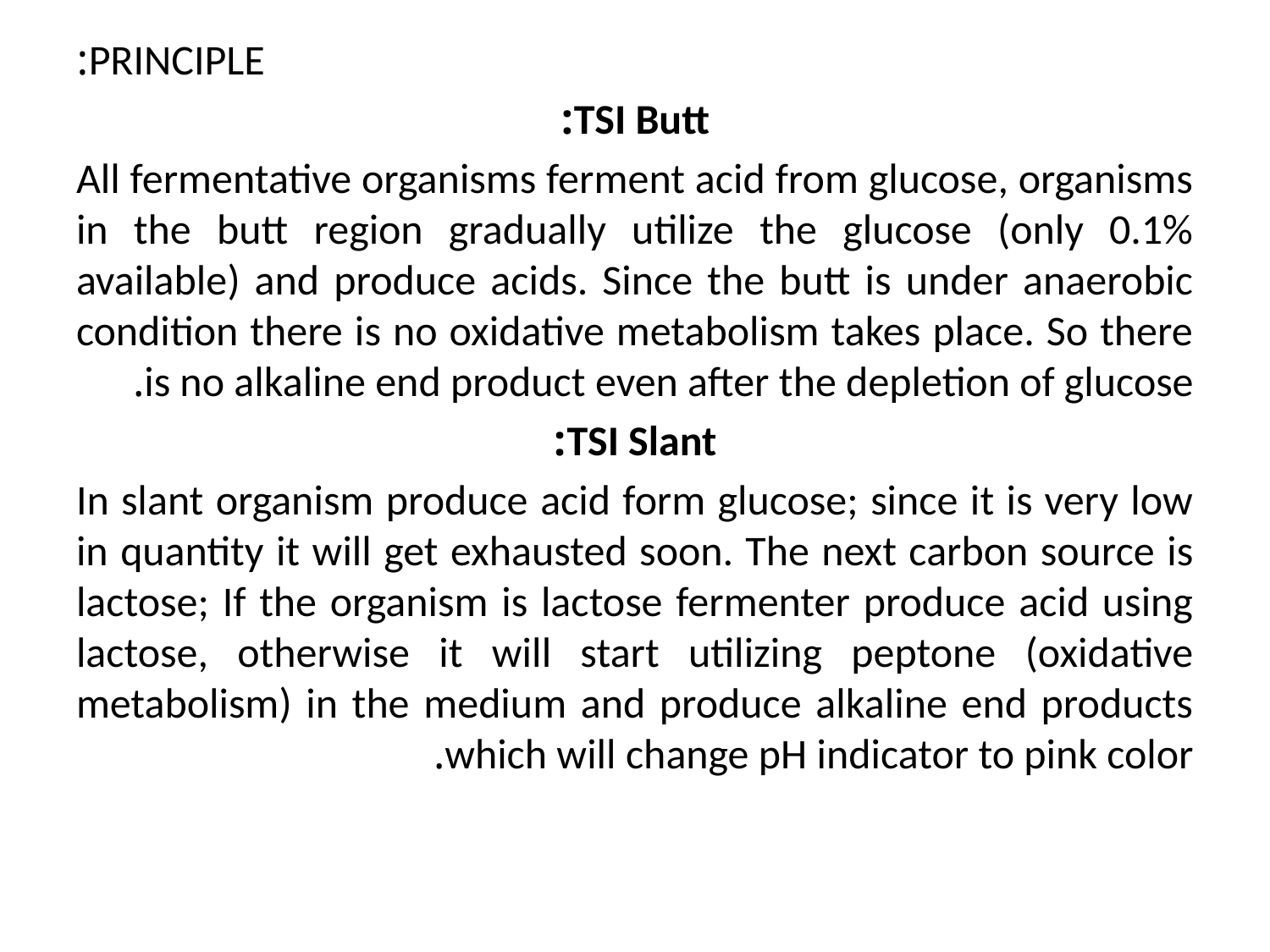

PRINCIPLE:
TSI Butt:
All fermentative organisms ferment acid from glucose, organisms in the butt region gradually utilize the glucose (only 0.1% available) and produce acids. Since the butt is under anaerobic condition there is no oxidative metabolism takes place. So there is no alkaline end product even after the depletion of glucose.
TSI Slant:
In slant organism produce acid form glucose; since it is very low in quantity it will get exhausted soon. The next carbon source is lactose; If the organism is lactose fermenter produce acid using lactose, otherwise it will start utilizing peptone (oxidative metabolism) in the medium and produce alkaline end products which will change pH indicator to pink color.